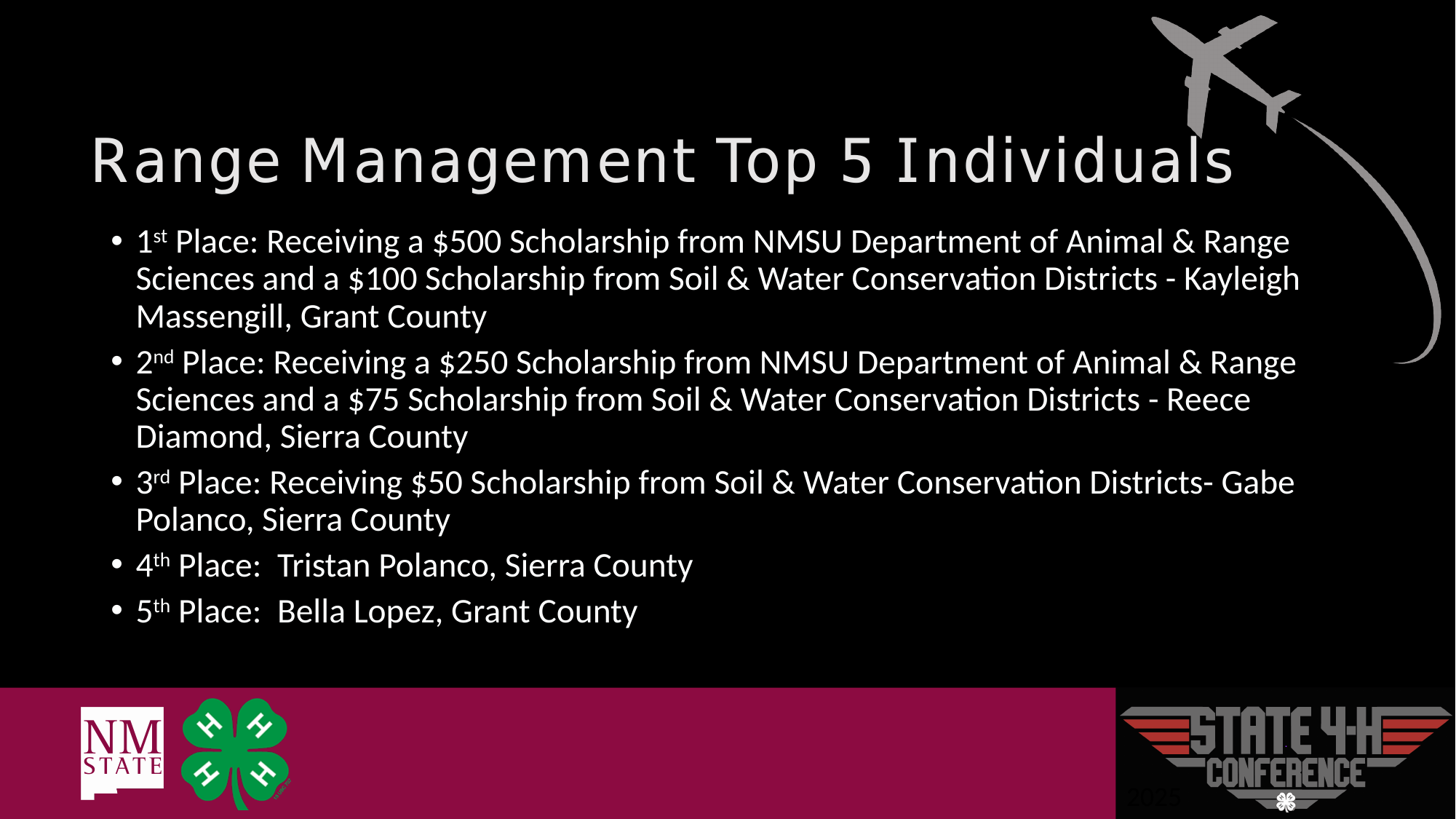

# Range Management Top 5 Individuals
1st Place: Receiving a $500 Scholarship from NMSU Department of Animal & Range Sciences and a $100 Scholarship from Soil & Water Conservation Districts - Kayleigh Massengill, Grant County
2nd Place: Receiving a $250 Scholarship from NMSU Department of Animal & Range Sciences and a $75 Scholarship from Soil & Water Conservation Districts - Reece Diamond, Sierra County
3rd Place: Receiving $50 Scholarship from Soil & Water Conservation Districts- Gabe Polanco, Sierra County
4th Place:  Tristan Polanco, Sierra County
5th Place:  Bella Lopez, Grant County